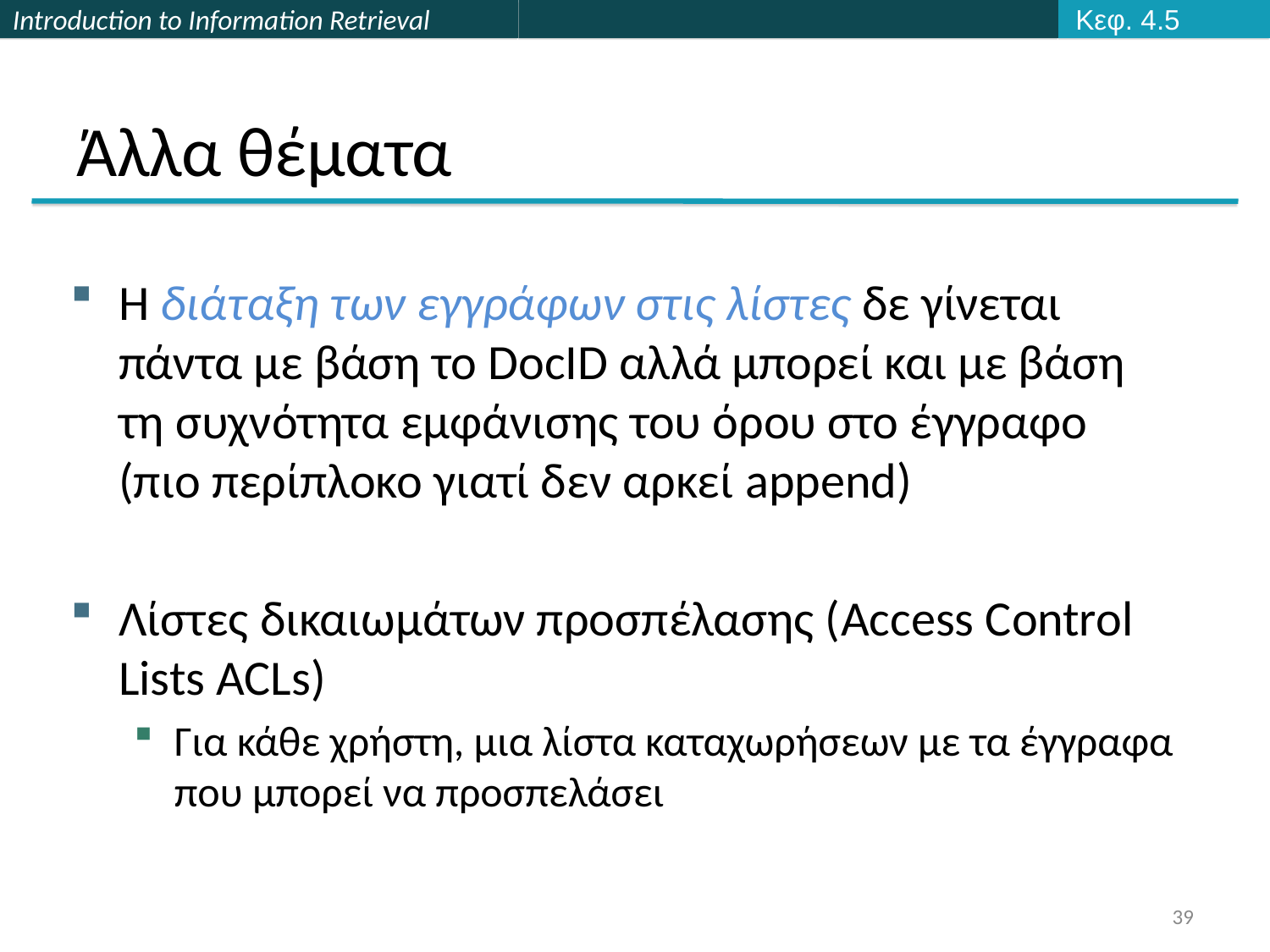

Kεφ. 4.5
# Άλλα θέματα
Η διάταξη των εγγράφων στις λίστες δε γίνεται πάντα με βάση το DocID αλλά μπορεί και με βάση τη συχνότητα εμφάνισης του όρου στο έγγραφο (πιο περίπλοκο γιατί δεν αρκεί append)

Λίστες δικαιωμάτων προσπέλασης (Access Control Lists ACLs)
Για κάθε χρήστη, μια λίστα καταχωρήσεων με τα έγγραφα που μπορεί να προσπελάσει

39